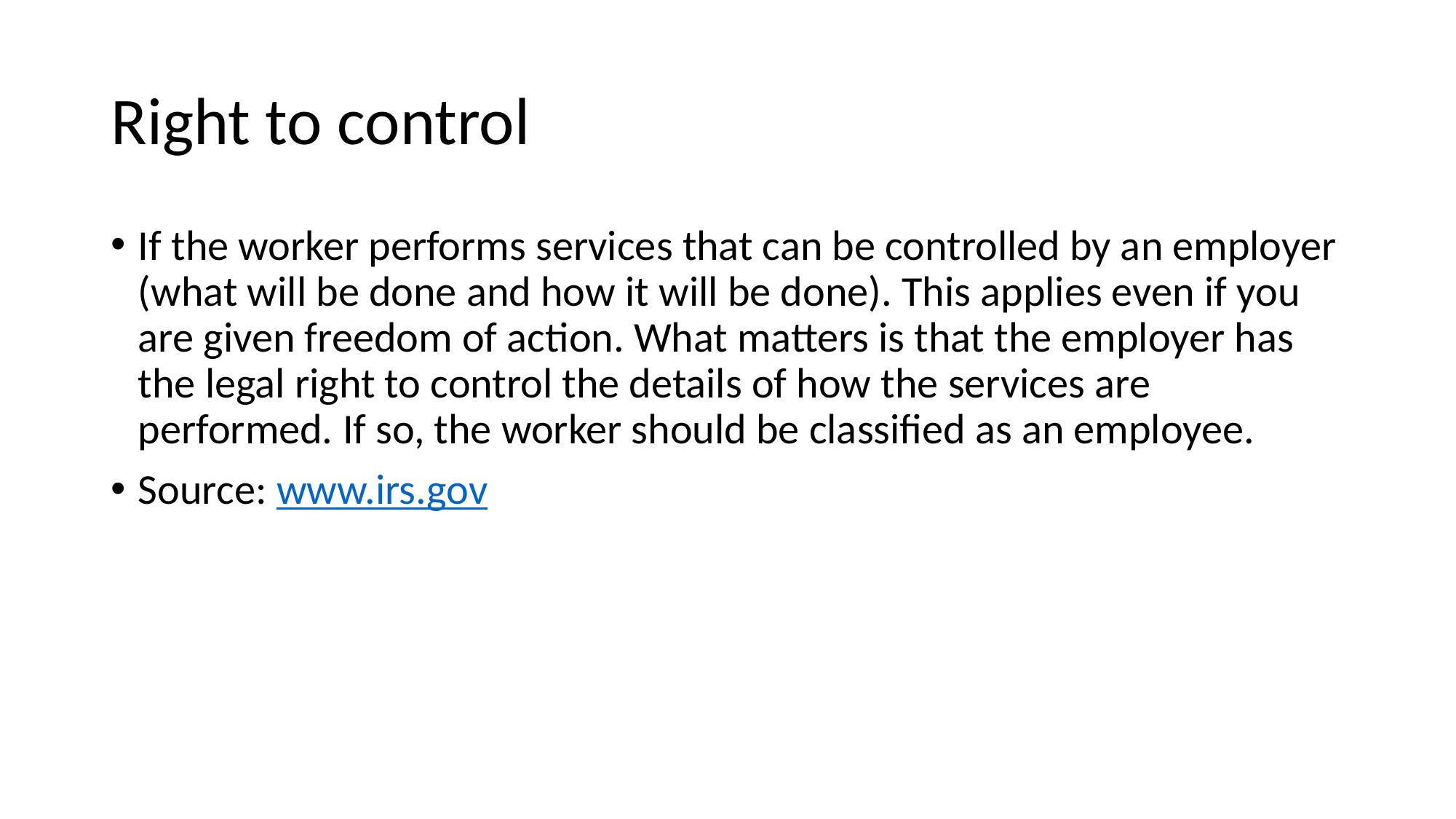

# Right to control
If the worker performs services that can be controlled by an employer (what will be done and how it will be done). This applies even if you are given freedom of action. What matters is that the employer has the legal right to control the details of how the services are performed. If so, the worker should be classified as an employee.
Source: www.irs.gov